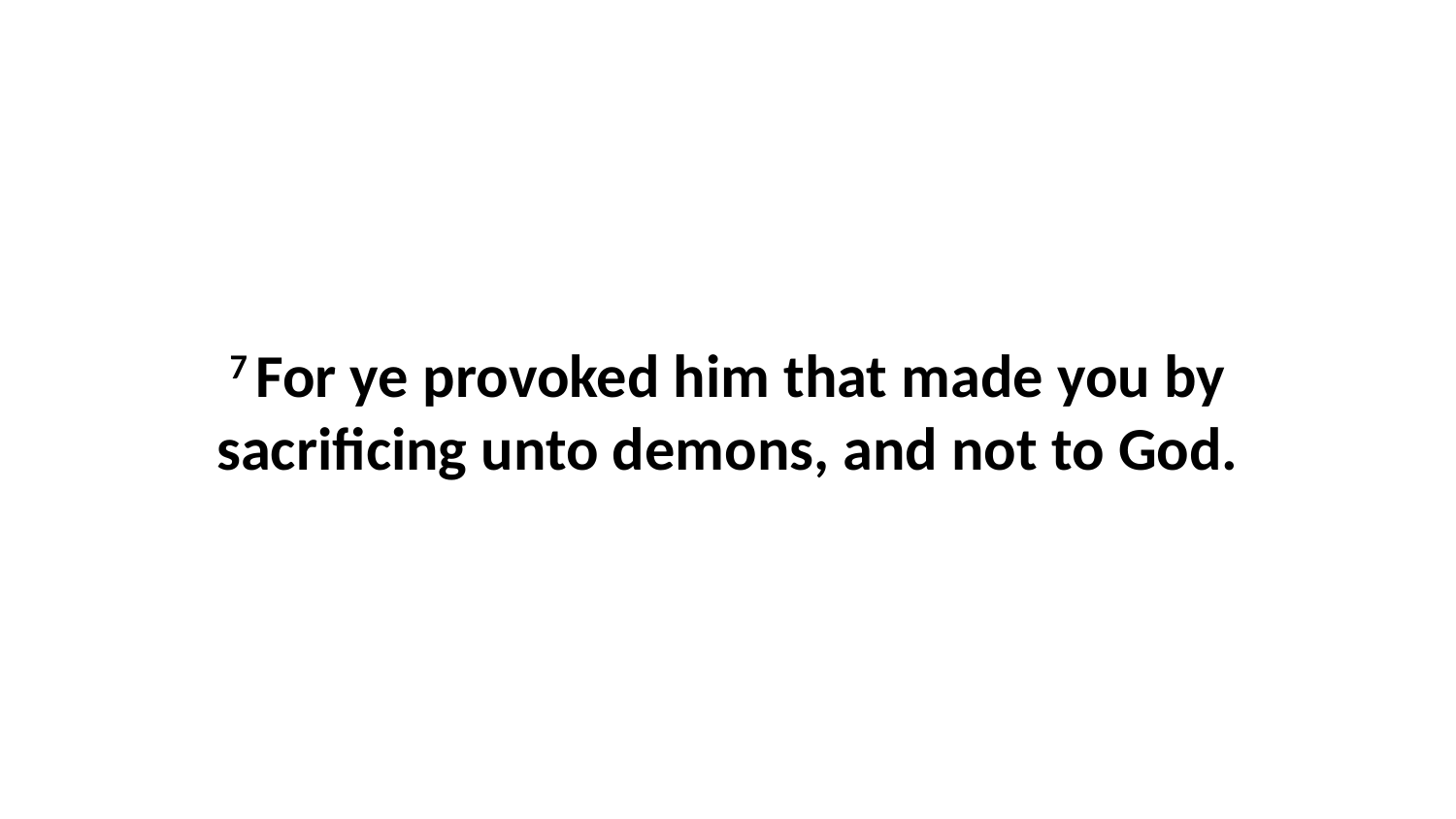

7 For ye provoked him that made you by sacrificing unto demons, and not to God.